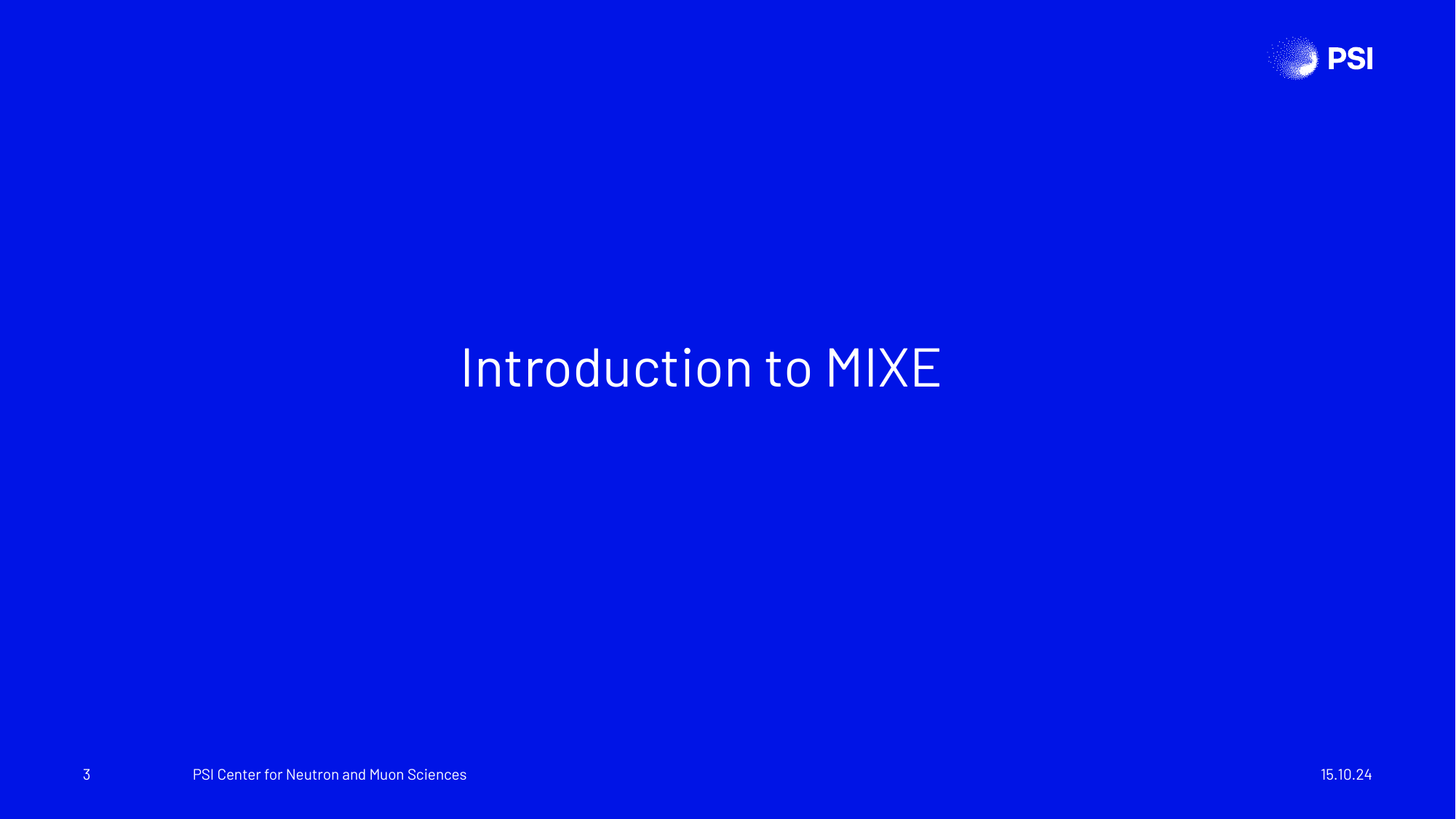

Introduction to MIXE

3
PSI Center for Neutron and Muon Sciences
15.10.24